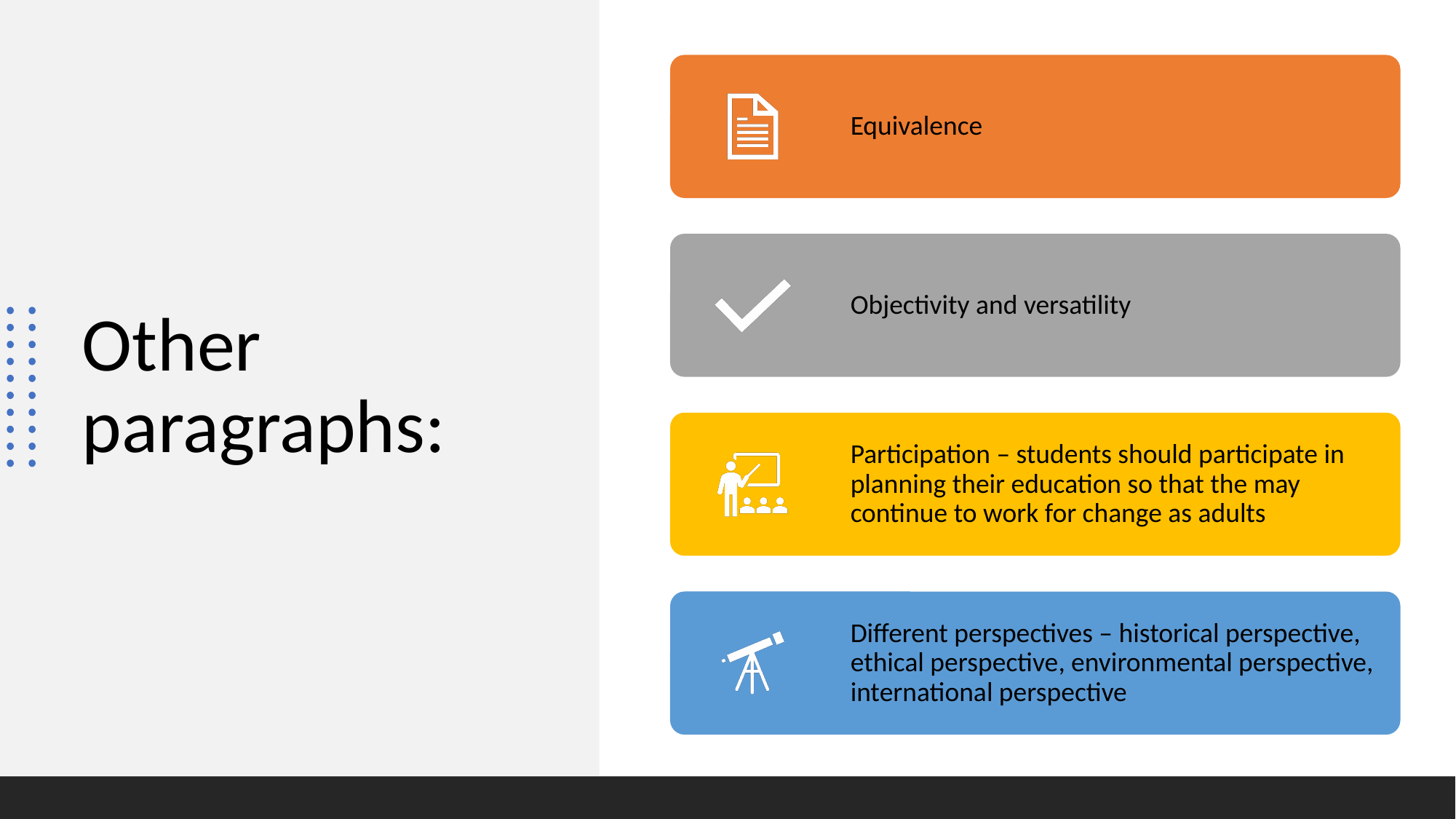

Equivalence
Objectivity and versatility
Participation – students should participate in planning their education so that the may continue to work for change as adults
Different perspectives – historical perspective, ethical perspective, environmental perspective, international perspective
# Other paragraphs: